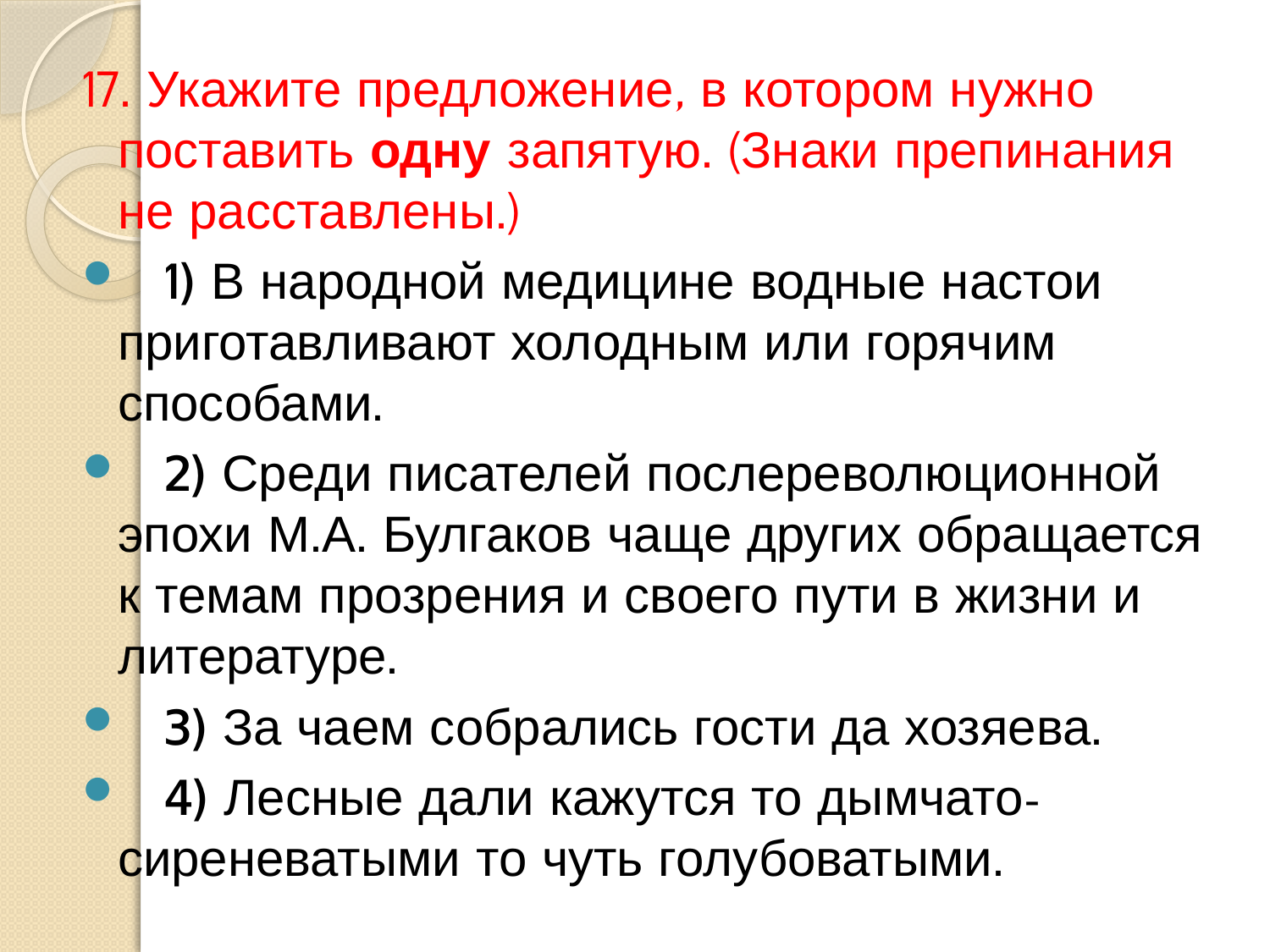

17. Укажите предложение, в котором нужно поставить одну запятую. (Знаки препинания не расставлены.)
   1) В народной медицине водные настои приготавливают холодным или горячим способами.
   2) Среди писателей послереволюционной эпохи М.А. Булгаков чаще других обращается к темам прозрения и своего пути в жизни и литературе.
   3) За чаем собрались гости да хозяева.
   4) Лесные дали кажутся то дымчато-сиреневатыми то чуть голубоватыми.